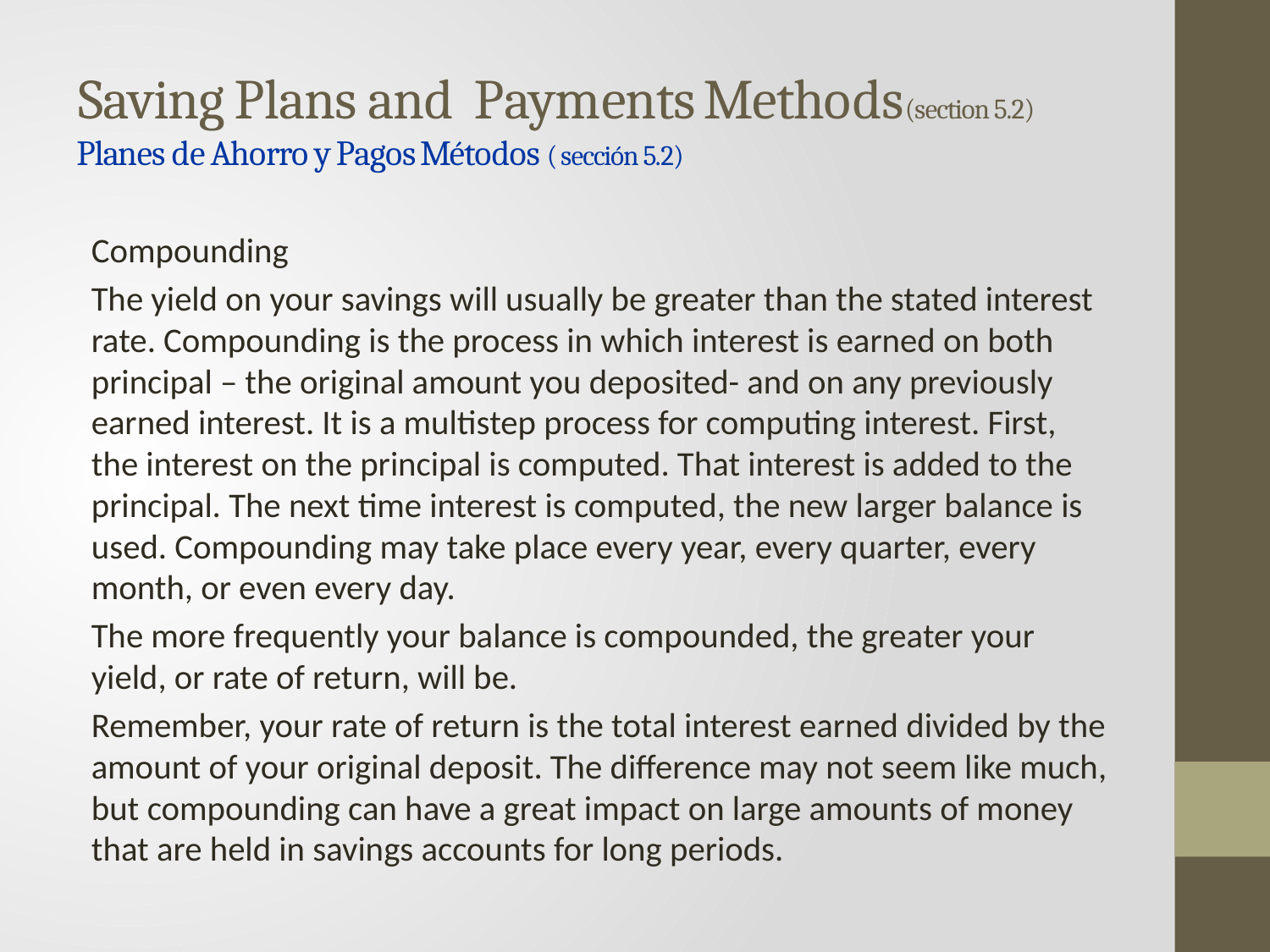

# Saving Plans and  Payments Methods(section 5.2) Planes de Ahorro y Pagos Métodos ( sección 5.2)
Compounding
The yield on your savings will usually be greater than the stated interest rate. Compounding is the process in which interest is earned on both principal – the original amount you deposited- and on any previously earned interest. It is a multistep process for computing interest. First, the interest on the principal is computed. That interest is added to the principal. The next time interest is computed, the new larger balance is used. Compounding may take place every year, every quarter, every month, or even every day.
The more frequently your balance is compounded, the greater your yield, or rate of return, will be.
Remember, your rate of return is the total interest earned divided by the amount of your original deposit. The difference may not seem like much, but compounding can have a great impact on large amounts of money that are held in savings accounts for long periods.